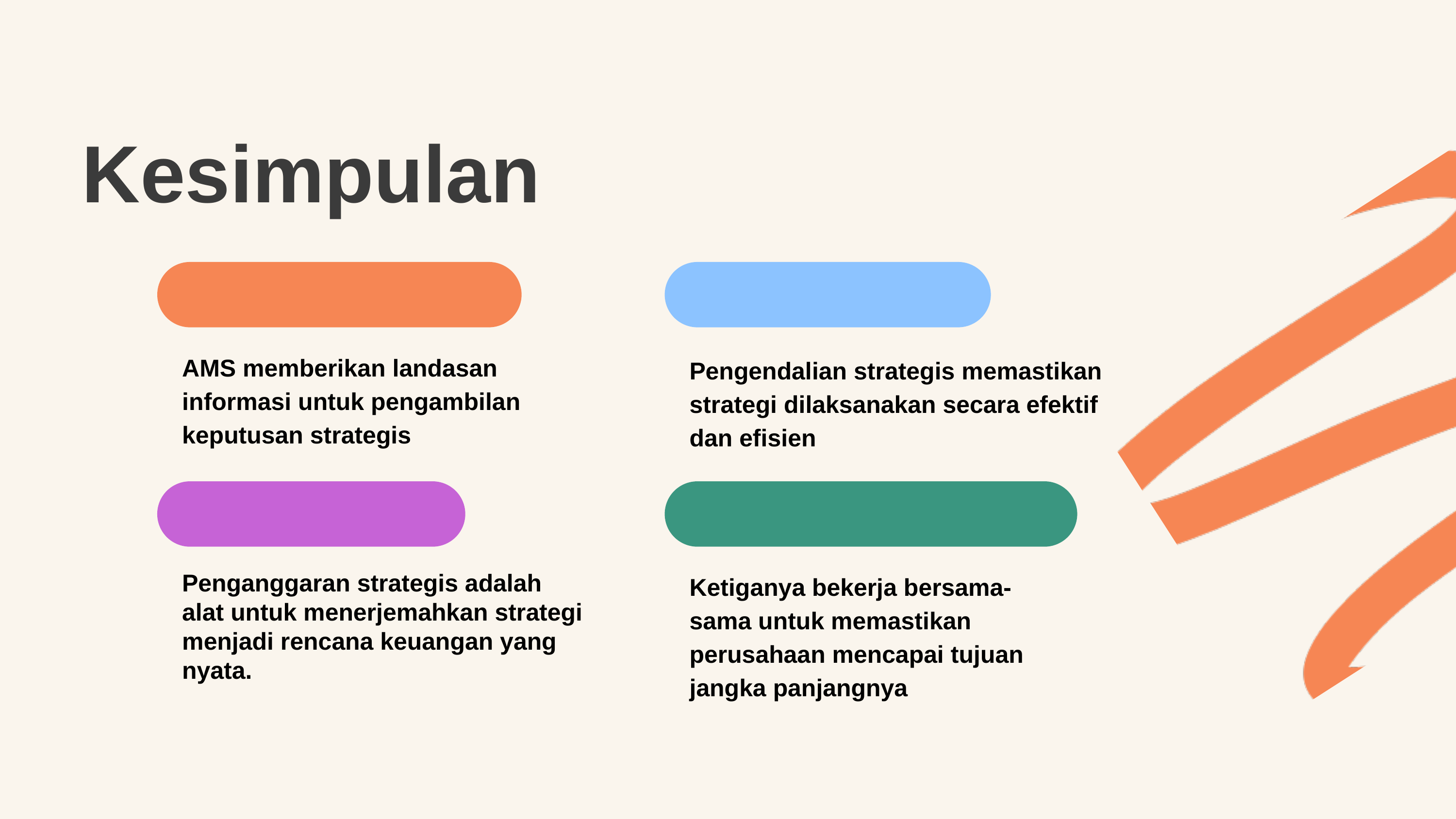

Kesimpulan

AMS memberikan landasan informasi untuk pengambilan keputusan strategis
Pengendalian strategis memastikan strategi dilaksanakan secara efektif dan efisien

Penganggaran strategis adalah alat untuk menerjemahkan strategi menjadi rencana keuangan yang nyata.
Ketiganya bekerja bersama-sama untuk memastikan perusahaan mencapai tujuan jangka panjangnya